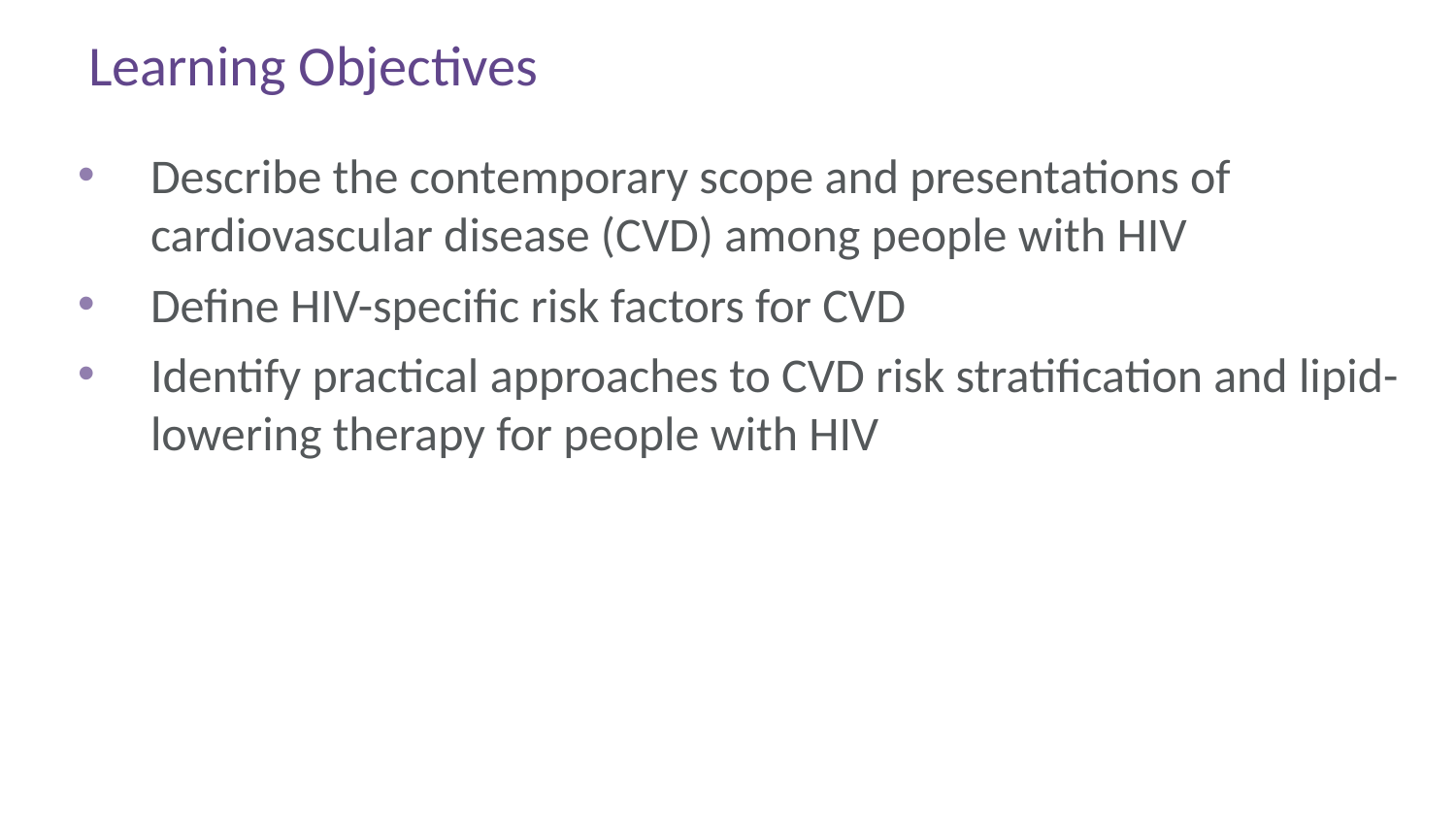

# Learning Objectives
Describe the contemporary scope and presentations of cardiovascular disease (CVD) among people with HIV
Define HIV-specific risk factors for CVD
Identify practical approaches to CVD risk stratification and lipid-lowering therapy for people with HIV